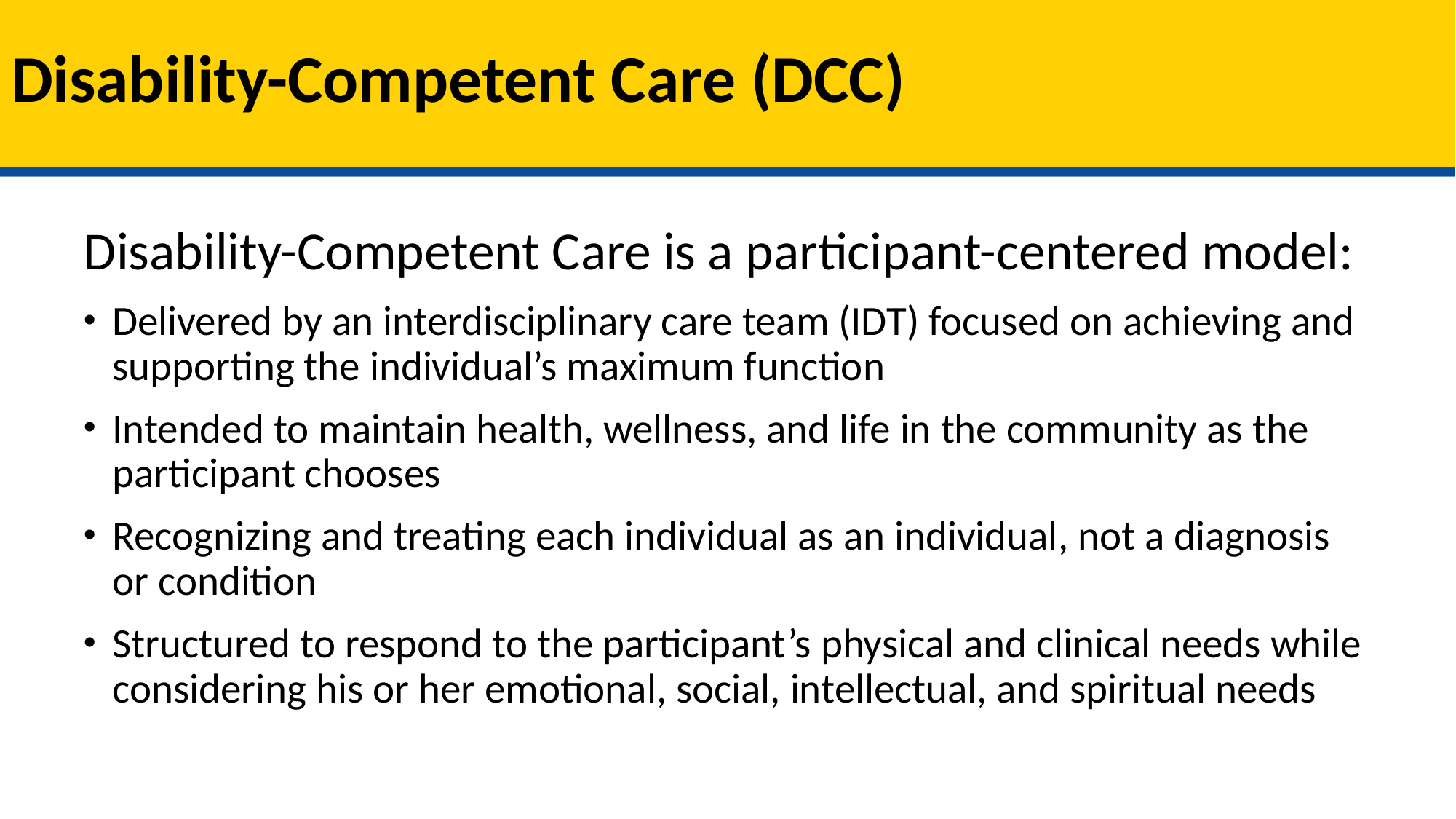

# Disability-Competent Care (DCC)
Disability-Competent Care is a participant-centered model:
Delivered by an interdisciplinary care team (IDT) focused on achieving and supporting the individual’s maximum function
Intended to maintain health, wellness, and life in the community as the participant chooses
Recognizing and treating each individual as an individual, not a diagnosis or condition
Structured to respond to the participant’s physical and clinical needs while considering his or her emotional, social, intellectual, and spiritual needs